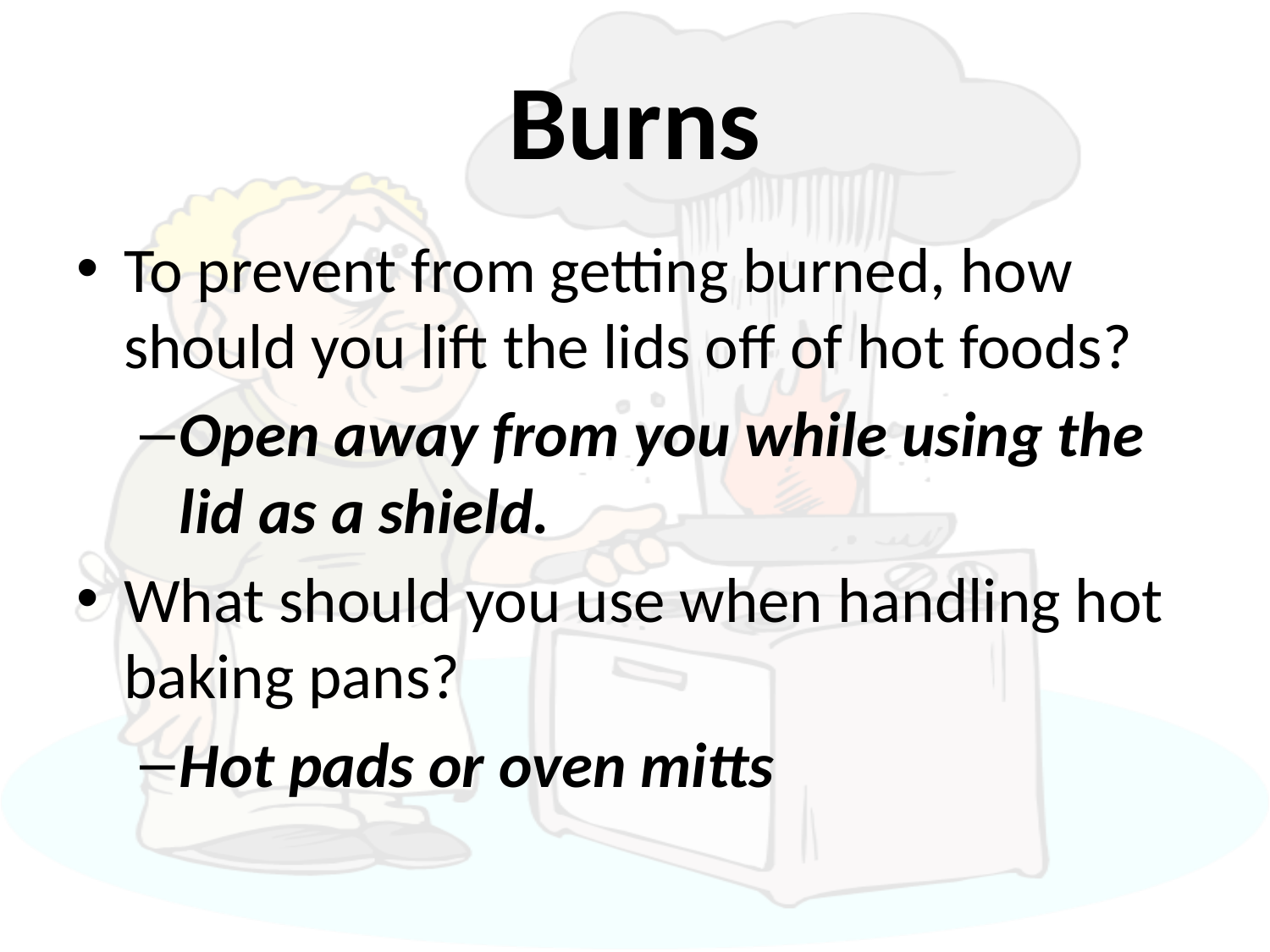

# Burns
To prevent from getting burned, how should you lift the lids off of hot foods?
Open away from you while using the lid as a shield.
What should you use when handling hot baking pans?
Hot pads or oven mitts